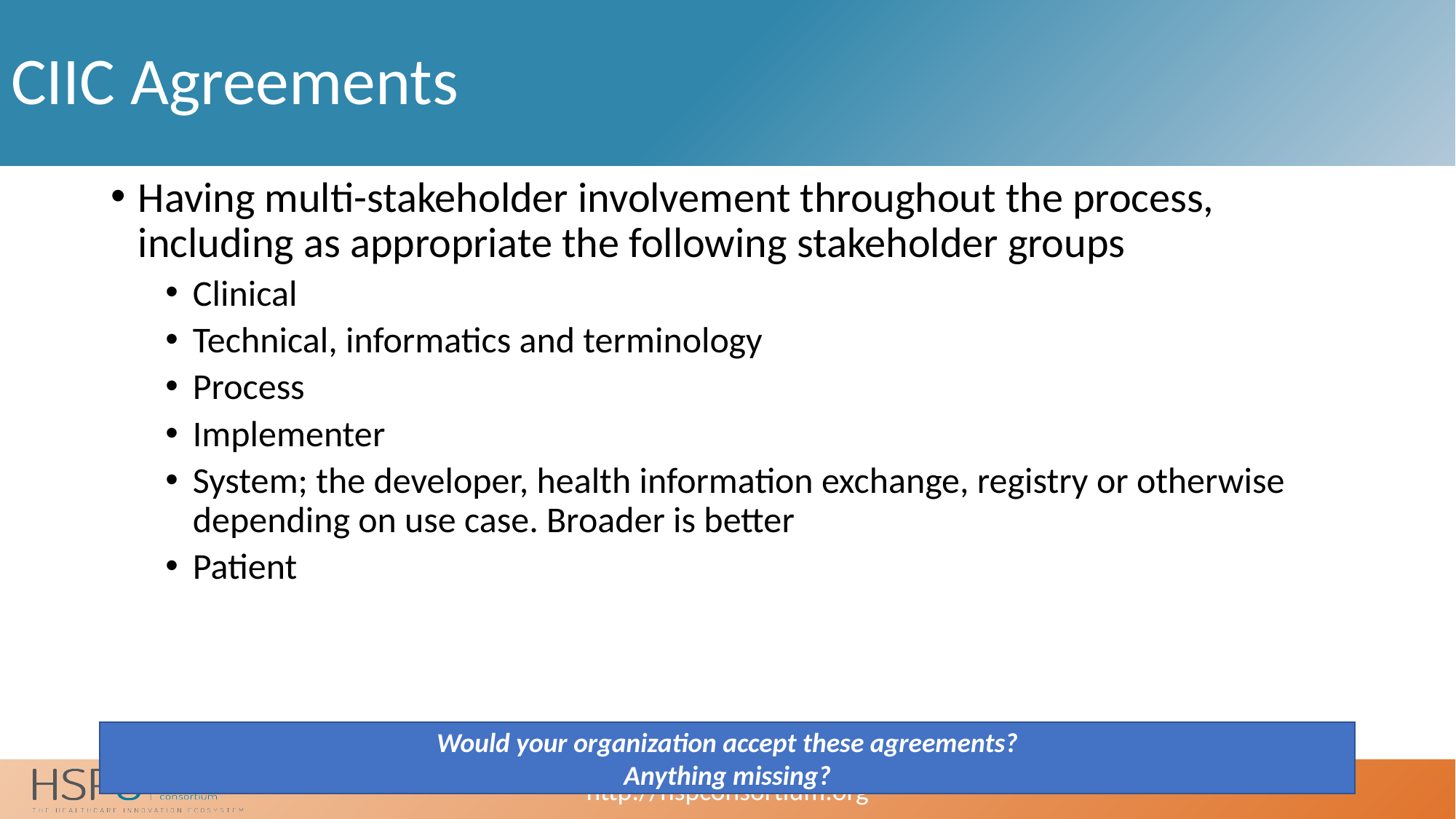

# CIIC Agreements
Having multi-stakeholder involvement throughout the process, including as appropriate the following stakeholder groups
Clinical
Technical, informatics and terminology
Process
Implementer
System; the developer, health information exchange, registry or otherwise depending on use case. Broader is better
Patient

Would your organization accept these agreements?
Anything missing?